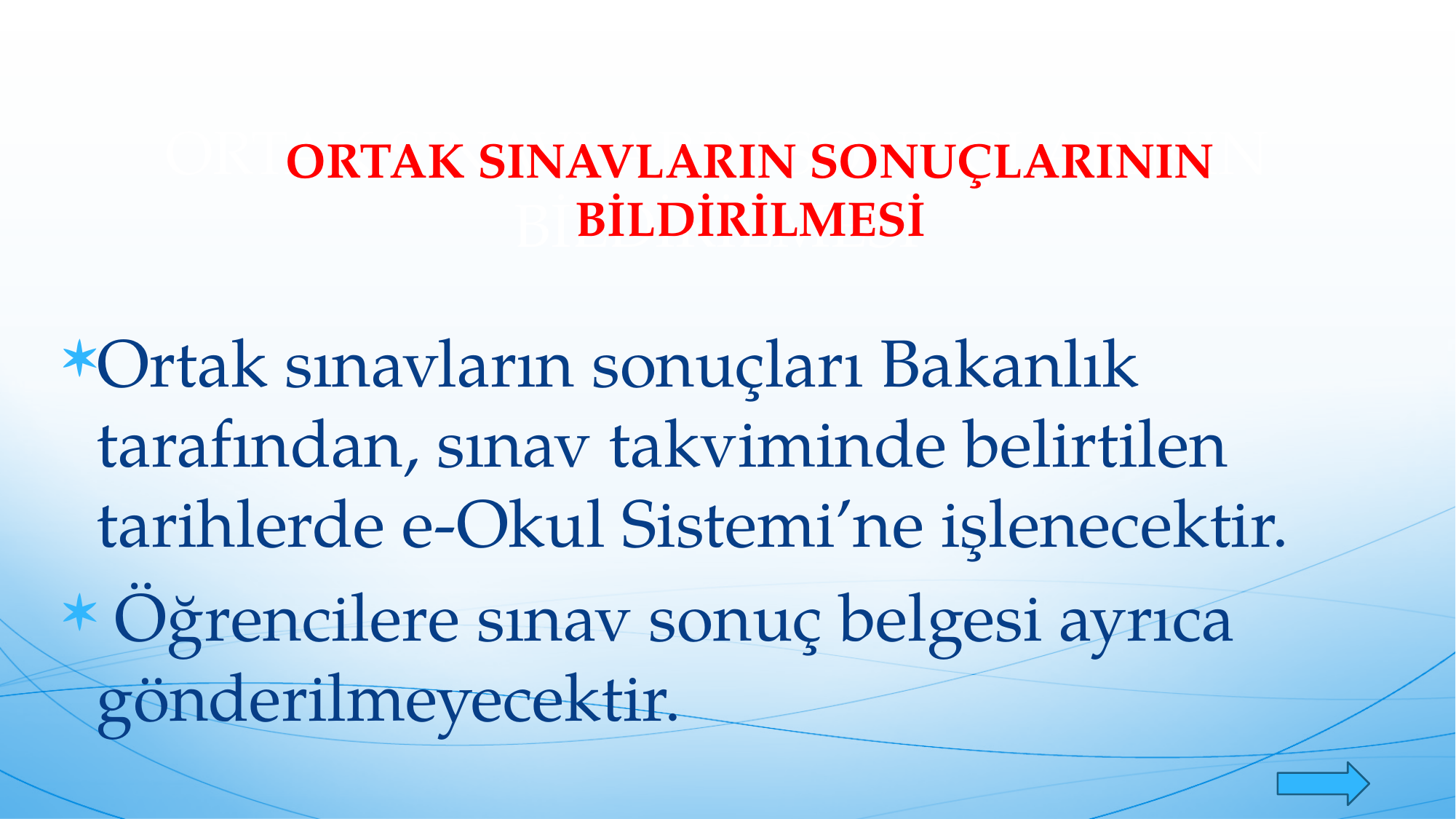

ORTAK SINAVLARIN SONUÇLARININ BİLDİRİLMESİ
# ORTAK SINAVLARIN SONUÇLARININ BİLDİRİLMESİ
Ortak sınavların sonuçları Bakanlık tarafından, sınav takviminde belirtilen tarihlerde e-Okul Sistemi’ne işlenecektir.
 Öğrencilere sınav sonuç belgesi ayrıca gönderilmeyecektir.